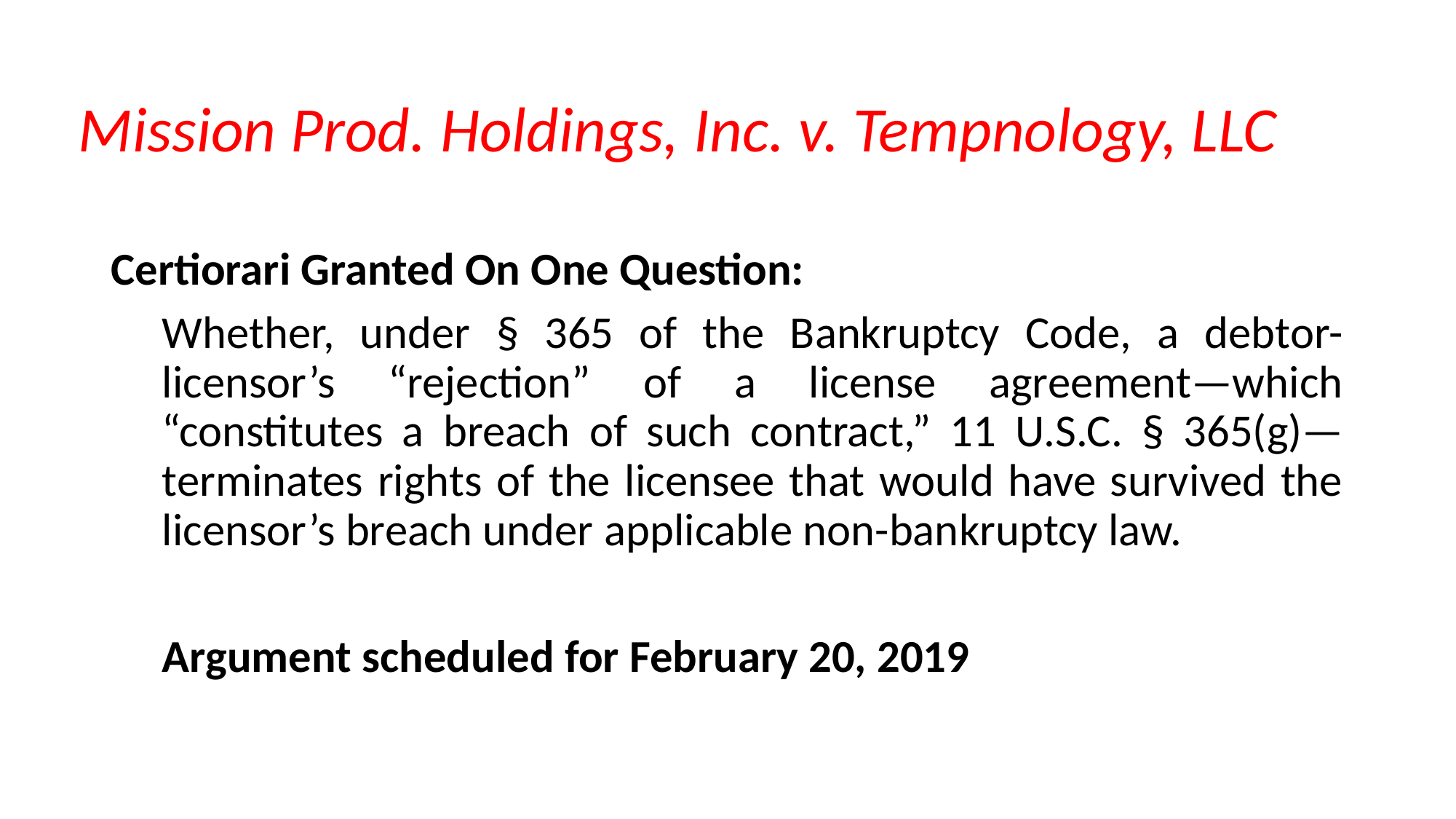

# Mission Prod. Holdings, Inc. v. Tempnology, LLC

Certiorari Granted On One Question:
Whether, under § 365 of the Bankruptcy Code, a debtor-licensor’s “rejection” of a license agreement—which “constitutes a breach of such contract,” 11 U.S.C. § 365(g)—terminates rights of the licensee that would have survived the licensor’s breach under applicable non-bankruptcy law.

Argument scheduled for February 20, 2019